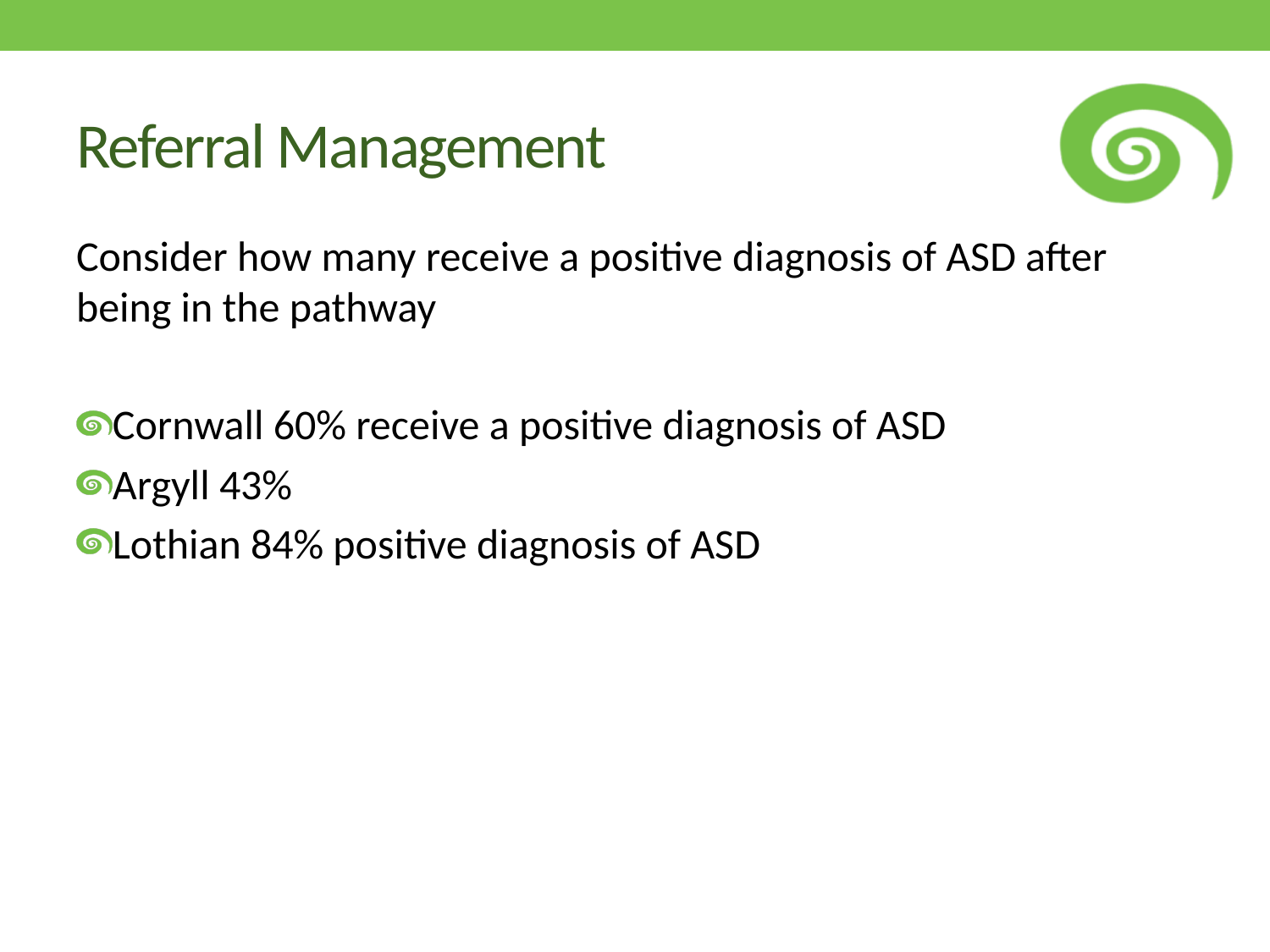

# Referral Management
Consider how many receive a positive diagnosis of ASD after being in the pathway

Cornwall 60% receive a positive diagnosis of ASD
Argyll 43%
Lothian 84% positive diagnosis of ASD